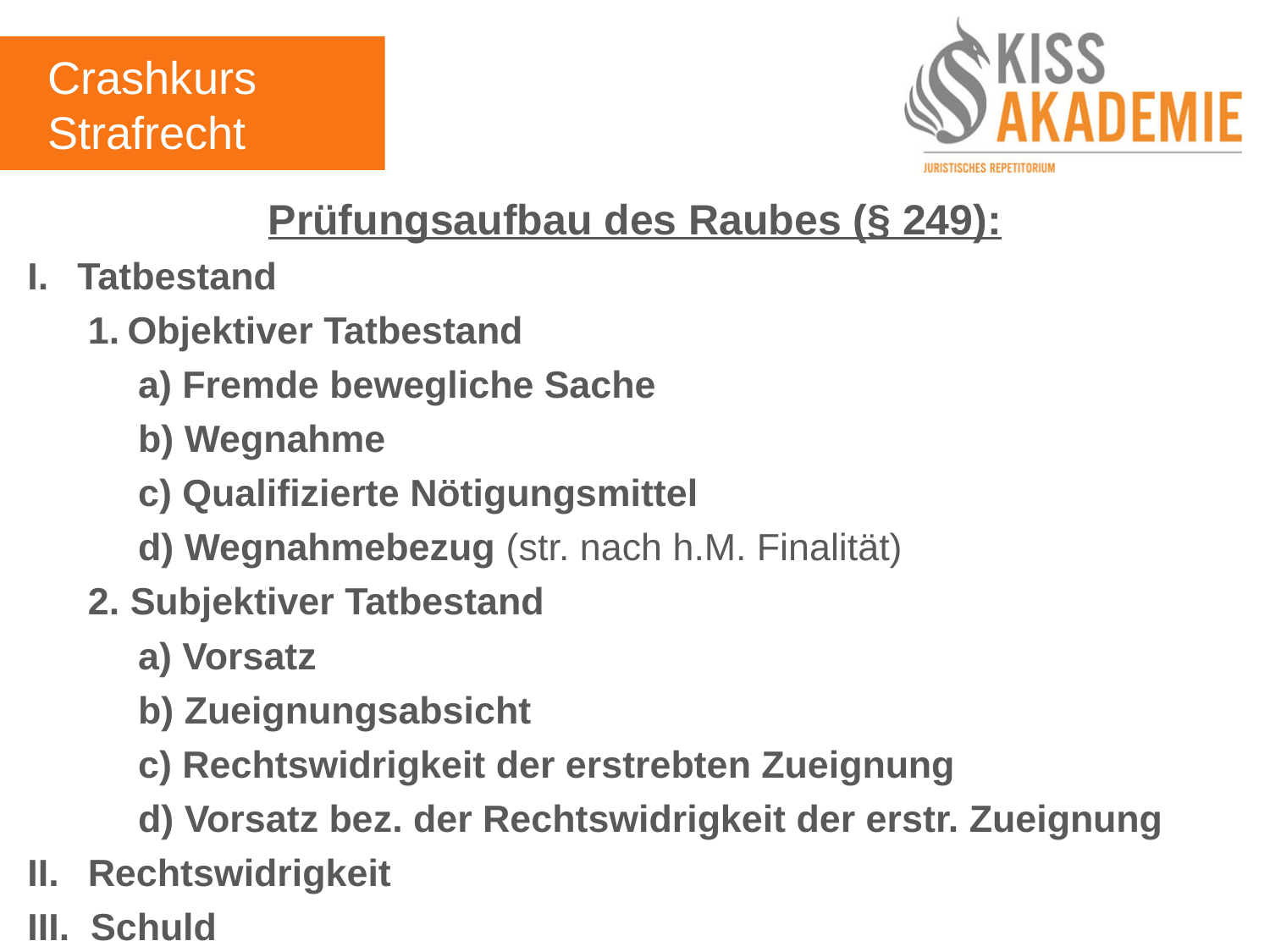

Crashkurs  Strafrecht
Prüfungsaufbau des Raubes (§ 249):
I.	Tatbestand
	 1.	Objektiver Tatbestand
		 a) Fremde bewegliche Sache
		 b) Wegnahme
		 c) Qualifizierte Nötigungsmittel
		 d) Wegnahmebezug (str. nach h.M. Finalität)
	 2. Subjektiver Tatbestand
		 a) Vorsatz
		 b) Zueignungsabsicht
		 c) Rechtswidrigkeit der erstrebten Zueignung
		 d) Vorsatz bez. der Rechtswidrigkeit der erstr. Zueignung
II. 	 Rechtswidrigkeit
III.  Schuld